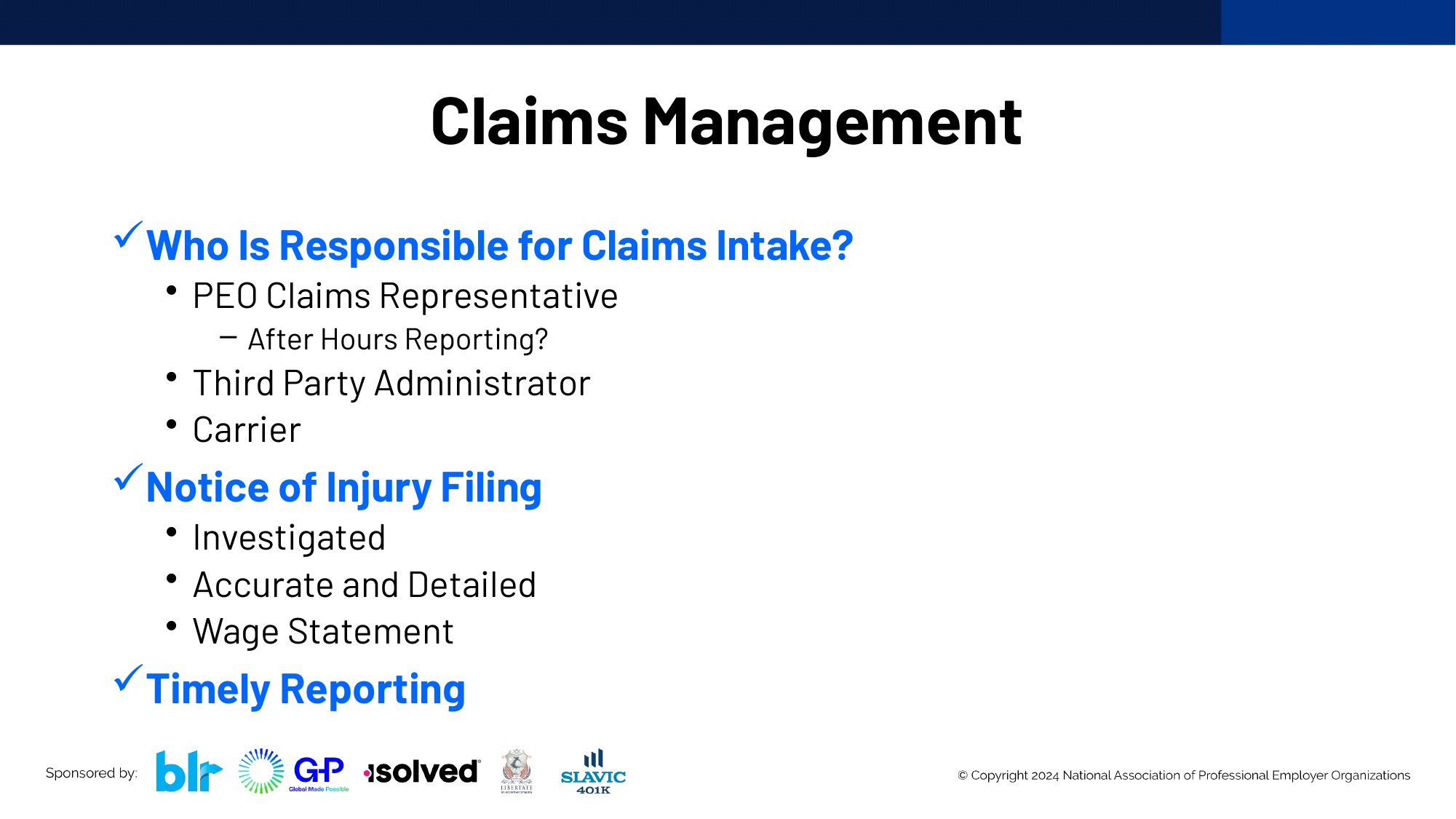

# Claims Management
Who Is Responsible for Claims Intake?
PEO Claims Representative
After Hours Reporting?
Third Party Administrator
Carrier
Notice of Injury Filing
Investigated
Accurate and Detailed
Wage Statement
Timely Reporting